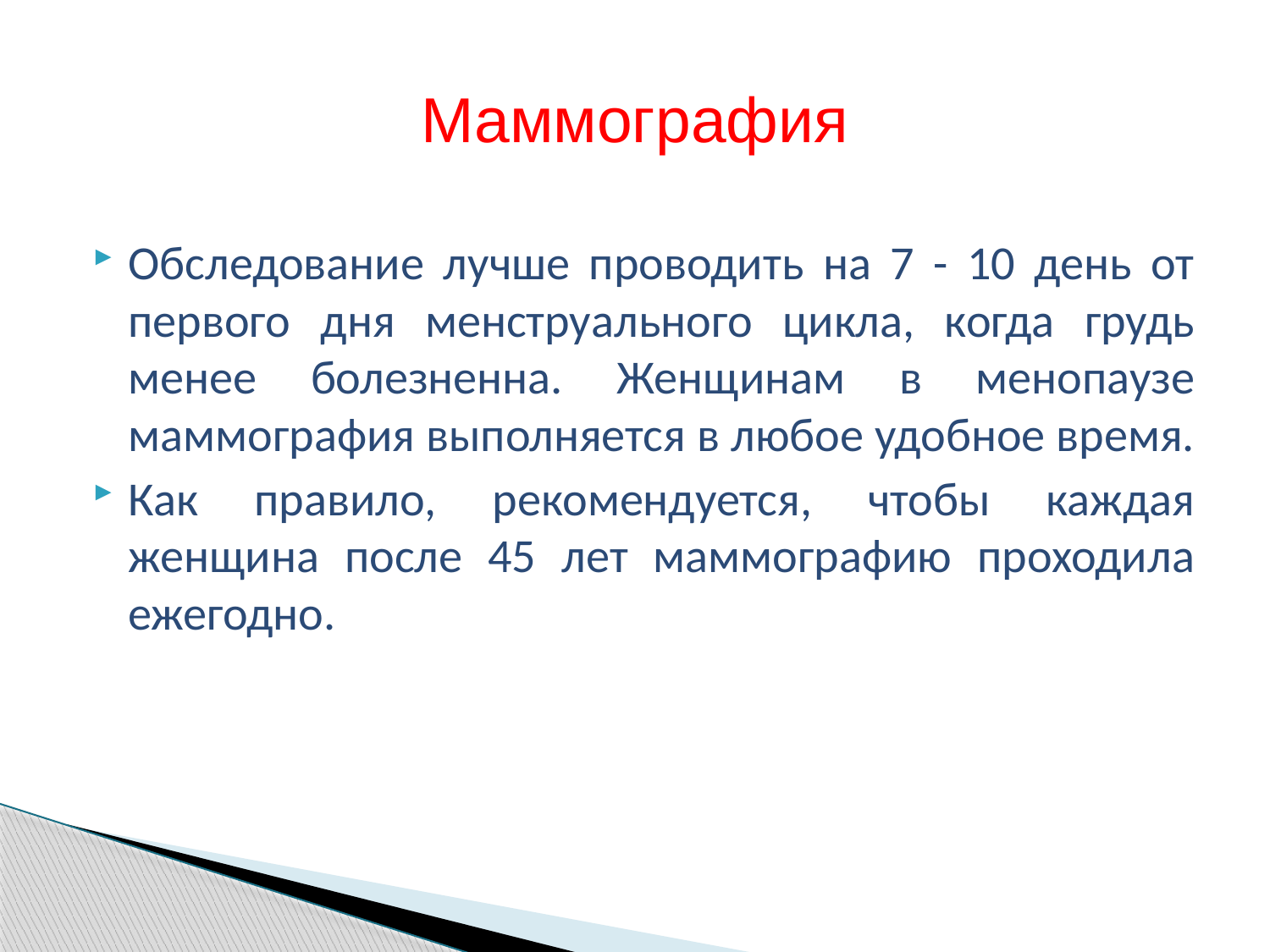

# Маммография
Обследование лучше проводить на 7 - 10 день от первого дня менструального цикла, когда грудь менее болезненна. Женщинам в менопаузе маммография выполняется в любое удобное время.
Как правило, рекомендуется, чтобы каждая женщина после 45 лет маммографию проходила ежегодно.